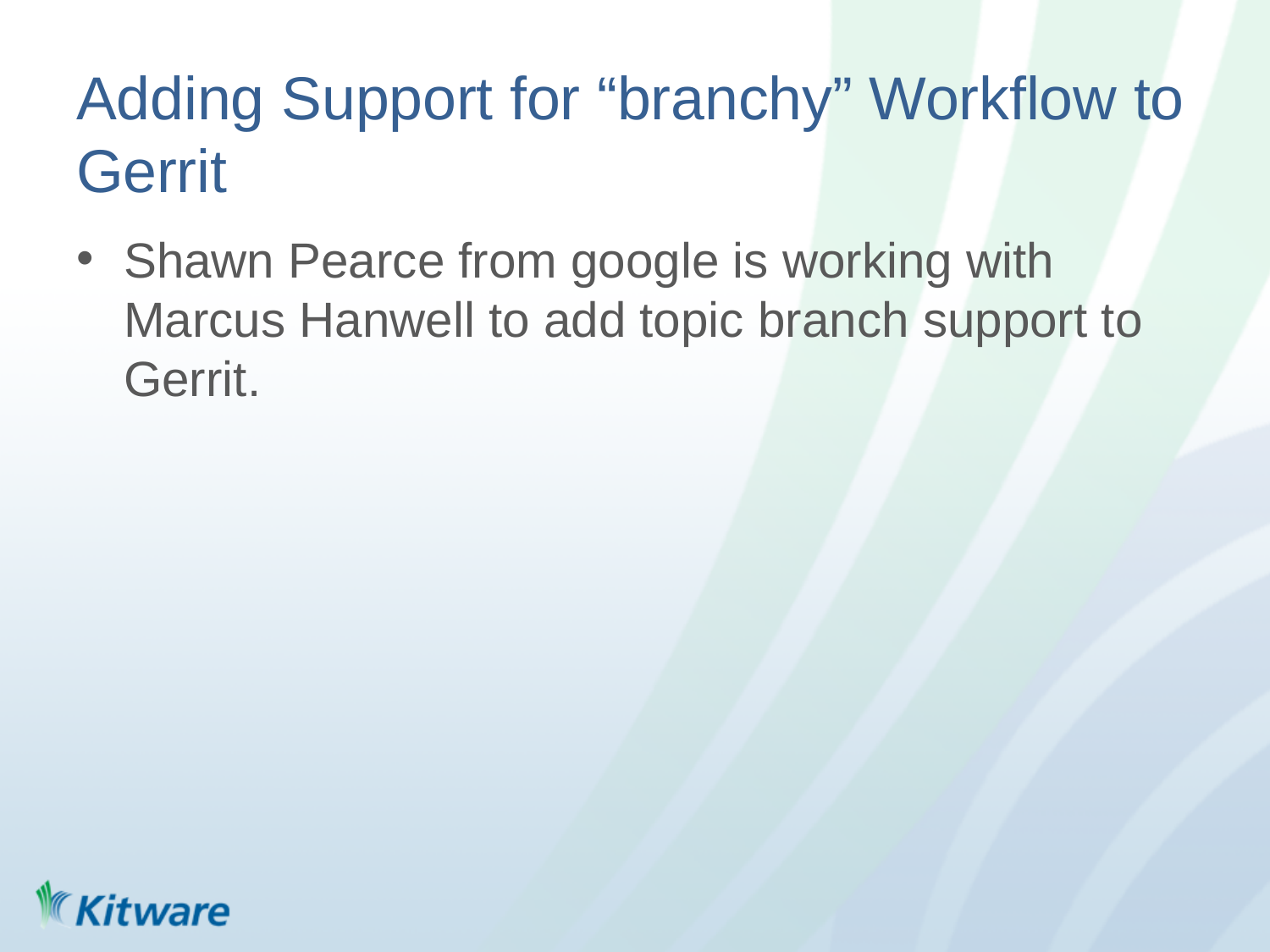

# Adding Support for “branchy” Workflow to Gerrit
Shawn Pearce from google is working with Marcus Hanwell to add topic branch support to Gerrit.